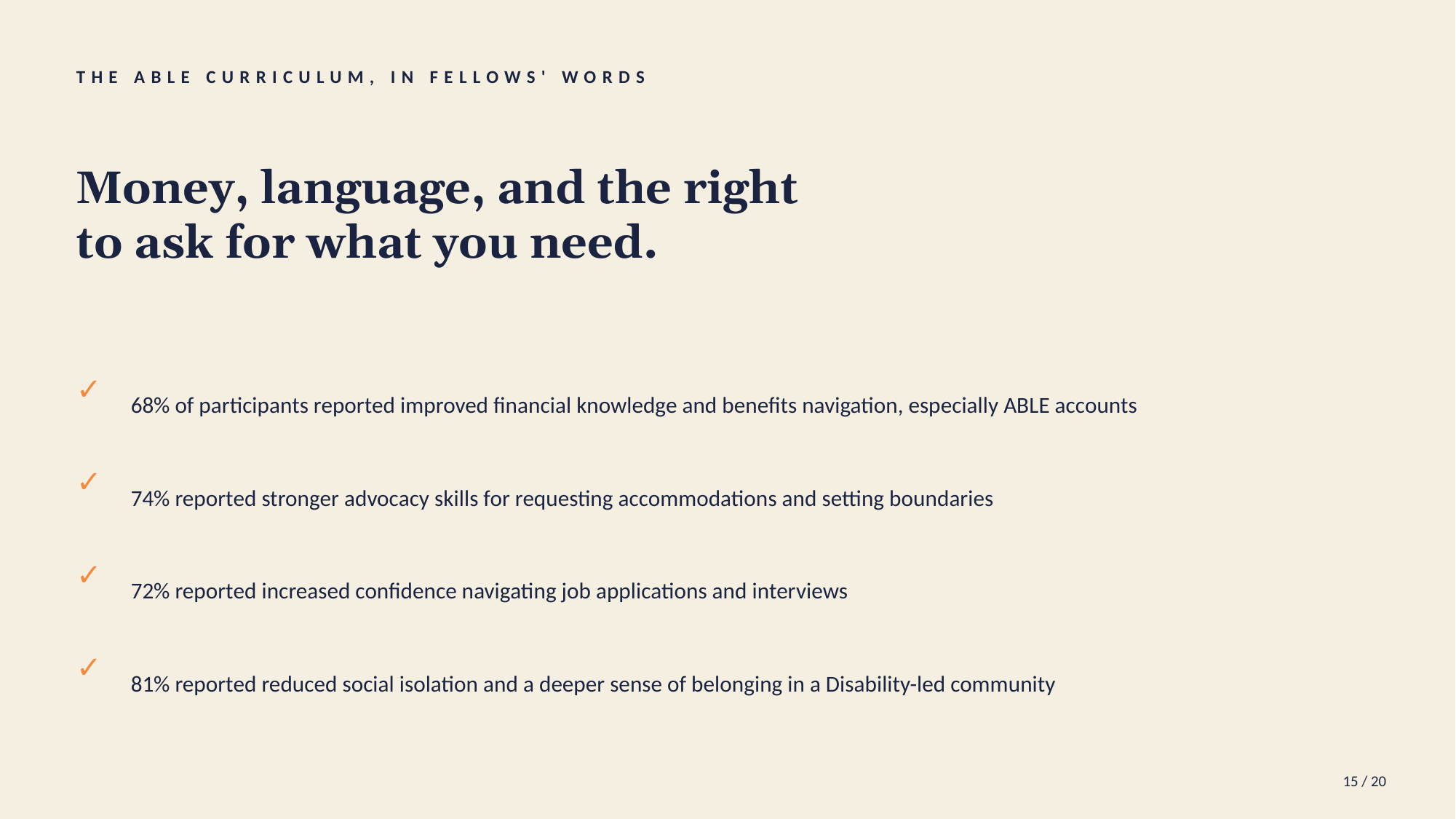

THE ABLE CURRICULUM, IN FELLOWS' WORDS
Money, language, and the right
to ask for what you need.
✓
68% of participants reported improved financial knowledge and benefits navigation, especially ABLE accounts
✓
74% reported stronger advocacy skills for requesting accommodations and setting boundaries
✓
72% reported increased confidence navigating job applications and interviews
✓
81% reported reduced social isolation and a deeper sense of belonging in a Disability-led community
15 / 20